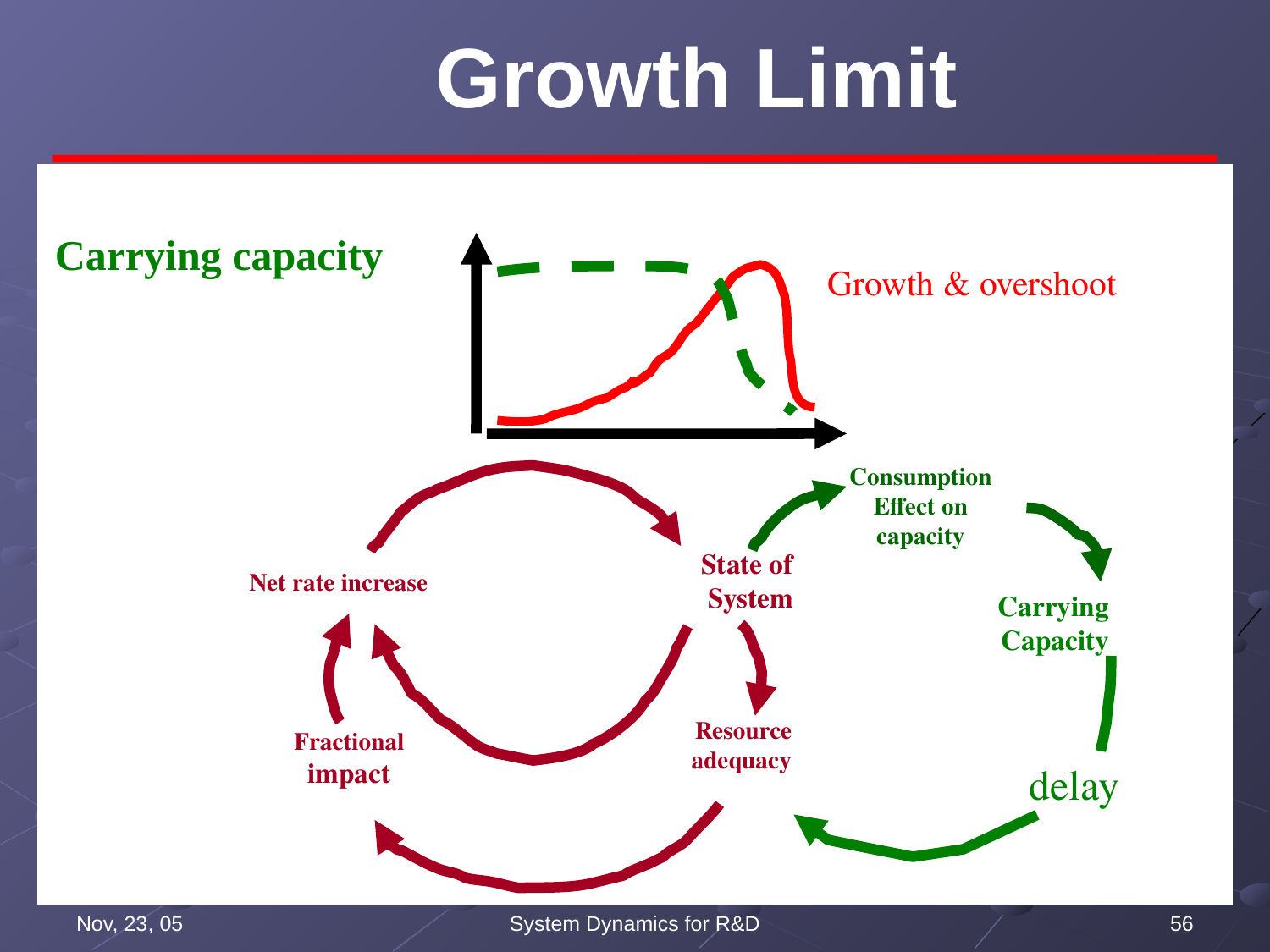

# Growth Limit

Carrying capacity

Growth & overshoot

Consumption
Effect on capacity

State of
 System
Net rate increase

Carrying Capacity

Resource adequacy
Fractional
impact
delay

Nov, 23, 05
System Dynamics for R&D
56